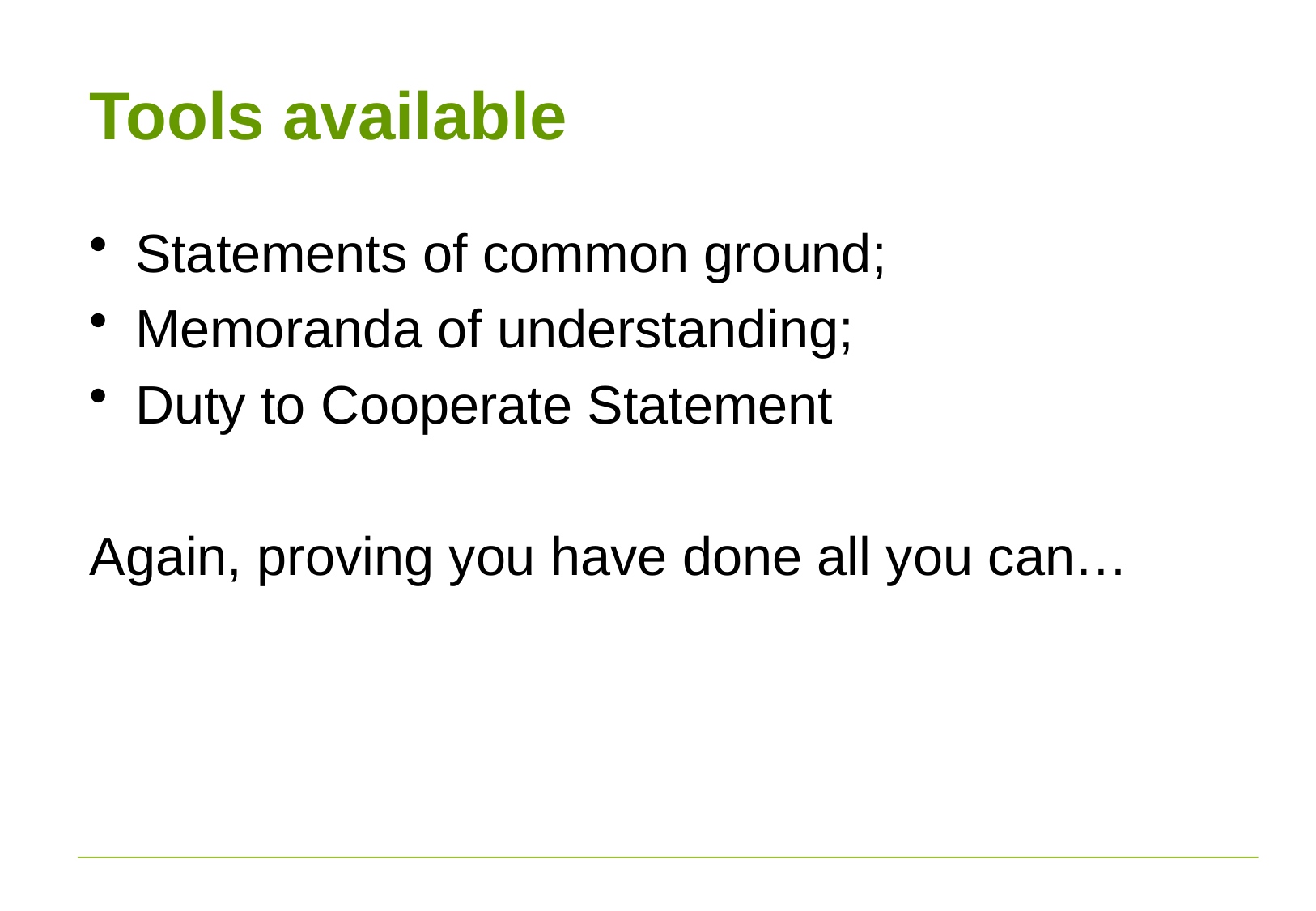

# Tools available
Statements of common ground;
Memoranda of understanding;
Duty to Cooperate Statement

Again, proving you have done all you can…